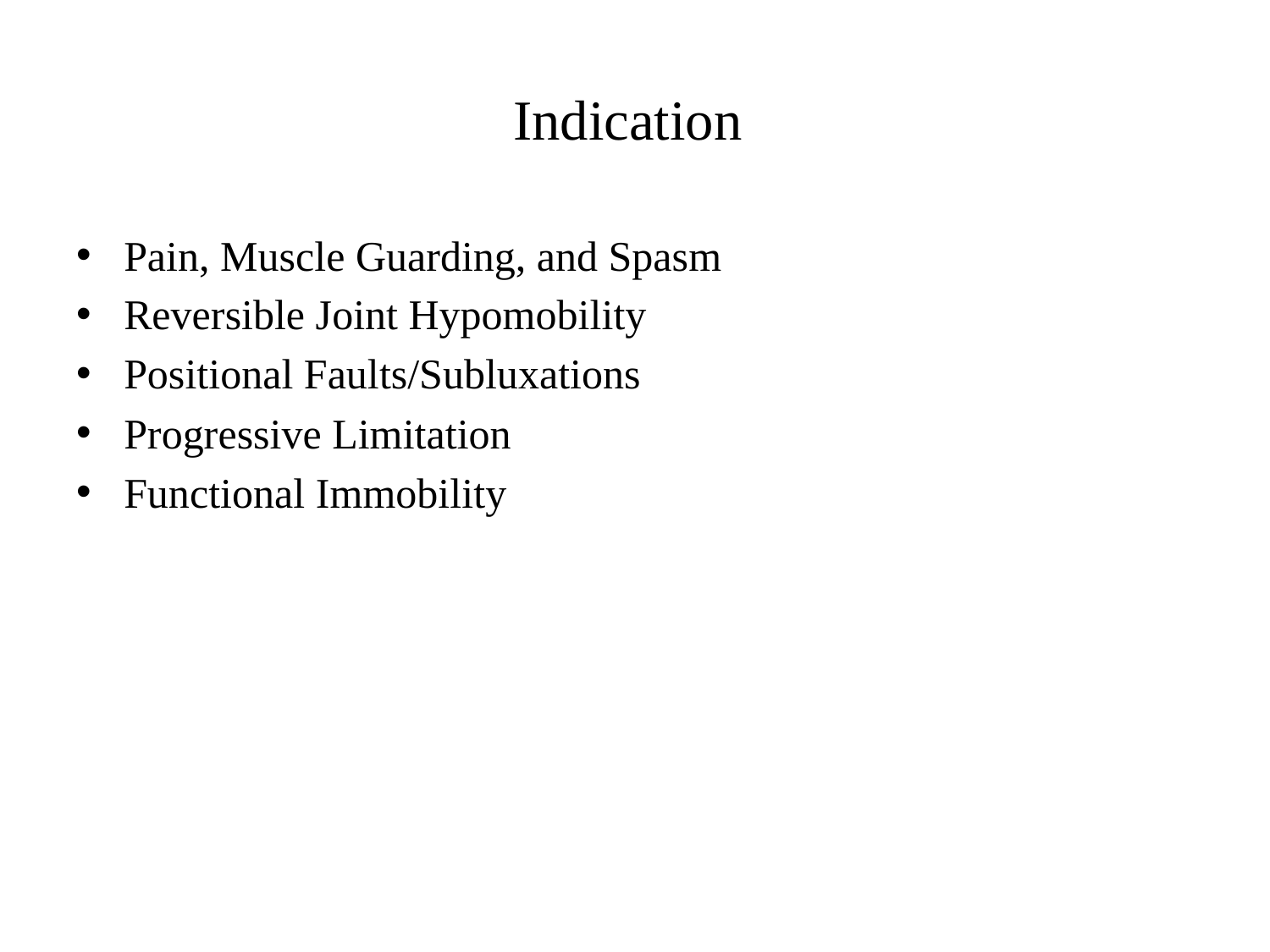

# Indication
Pain, Muscle Guarding, and Spasm
Reversible Joint Hypomobility
Positional Faults/Subluxations
Progressive Limitation
Functional Immobility